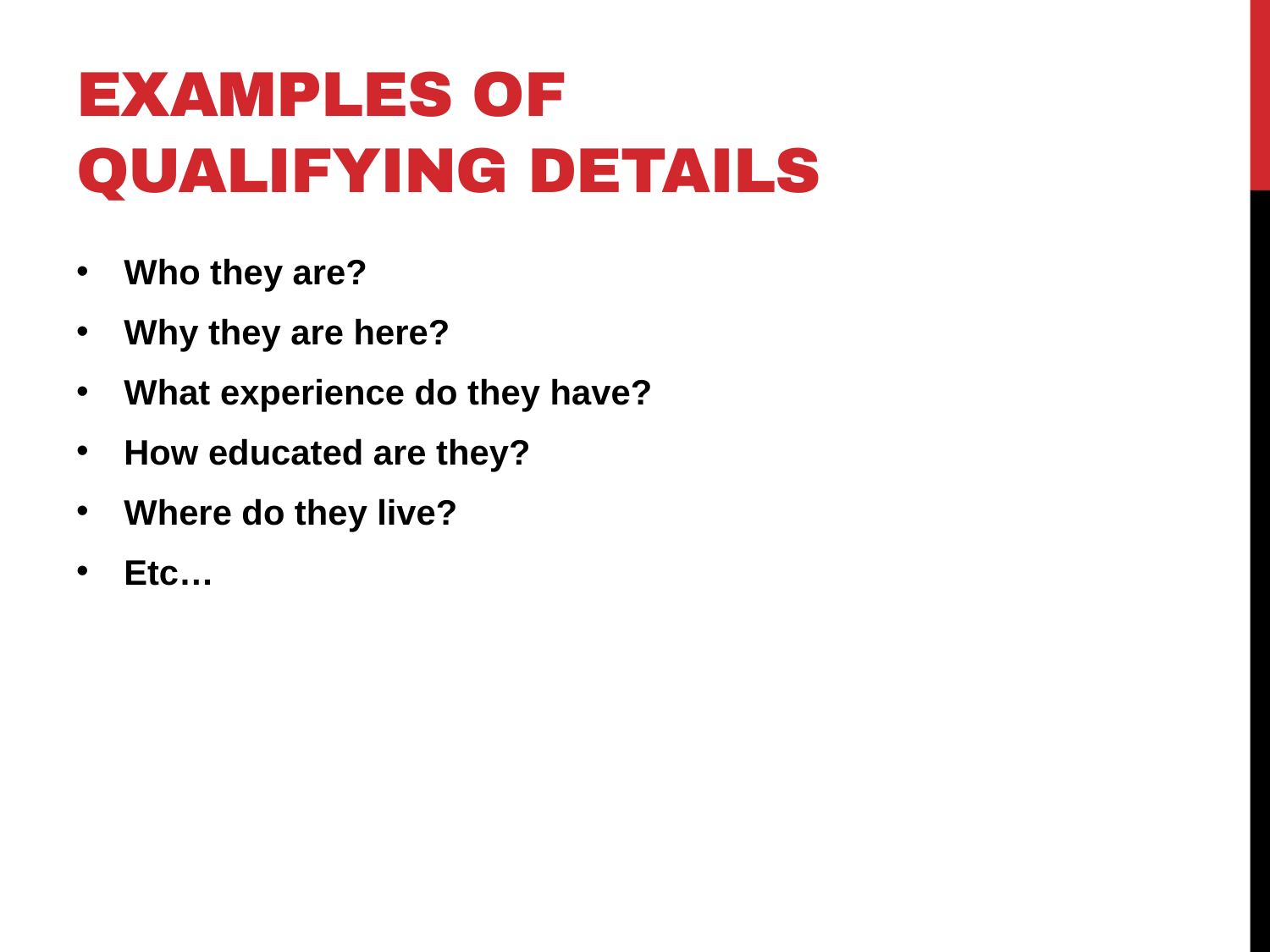

# Examples of Qualifying details
Who they are?
Why they are here?
What experience do they have?
How educated are they?
Where do they live?
Etc…